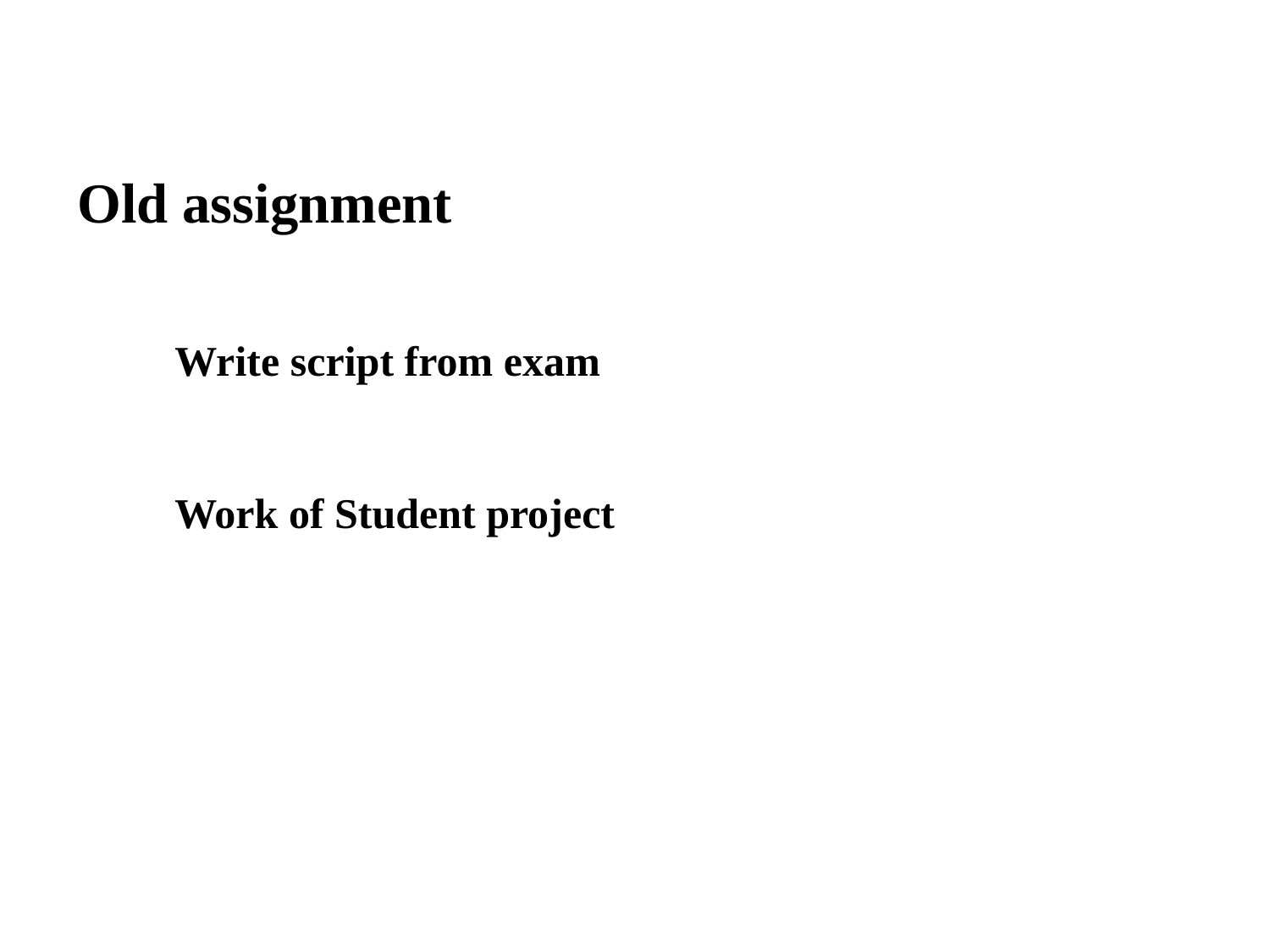

Old assignment
Write script from exam

Work of Student project